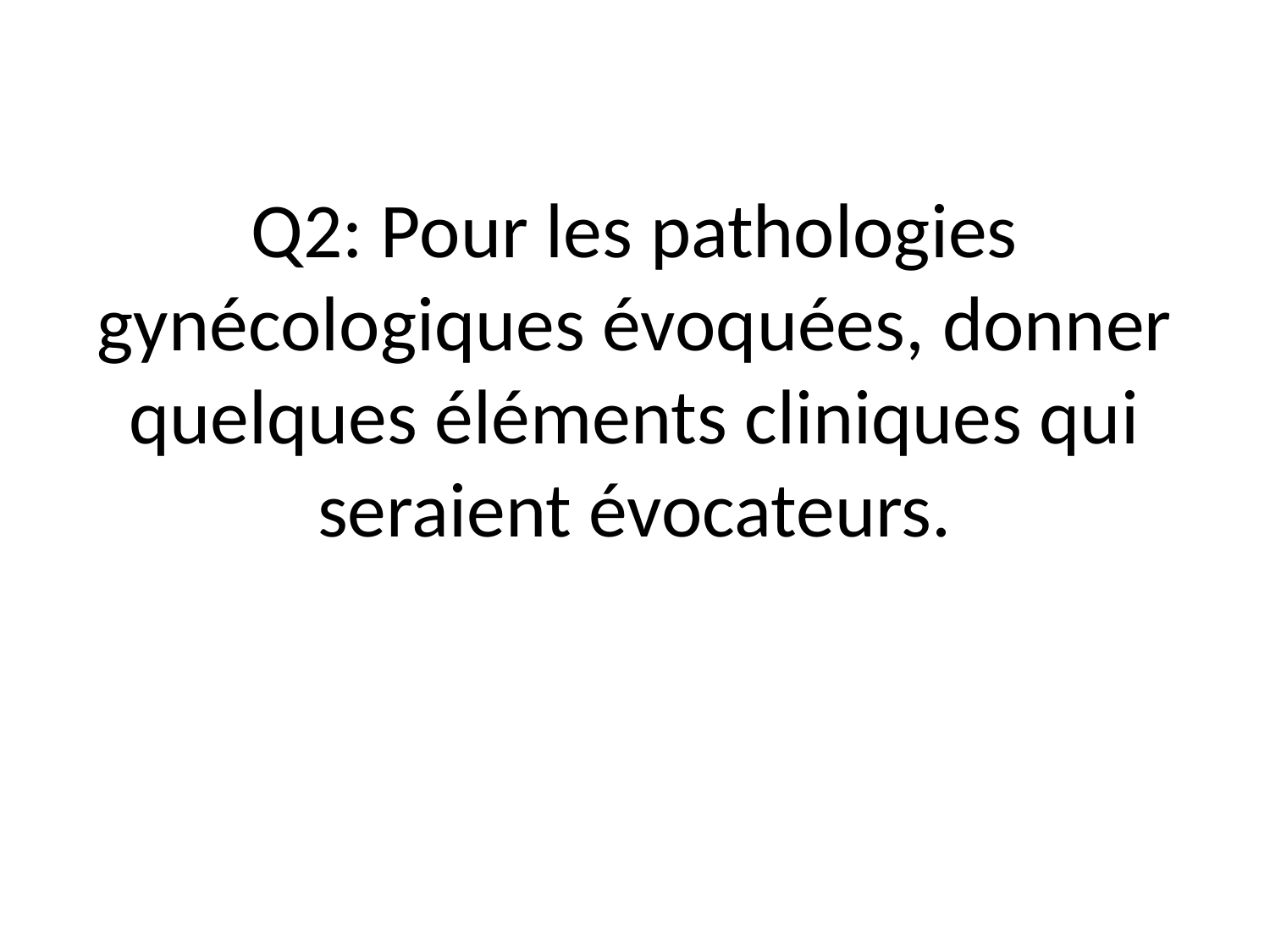

# Q2: Pour les pathologies gynécologiques évoquées, donner quelques éléments cliniques qui seraient évocateurs.